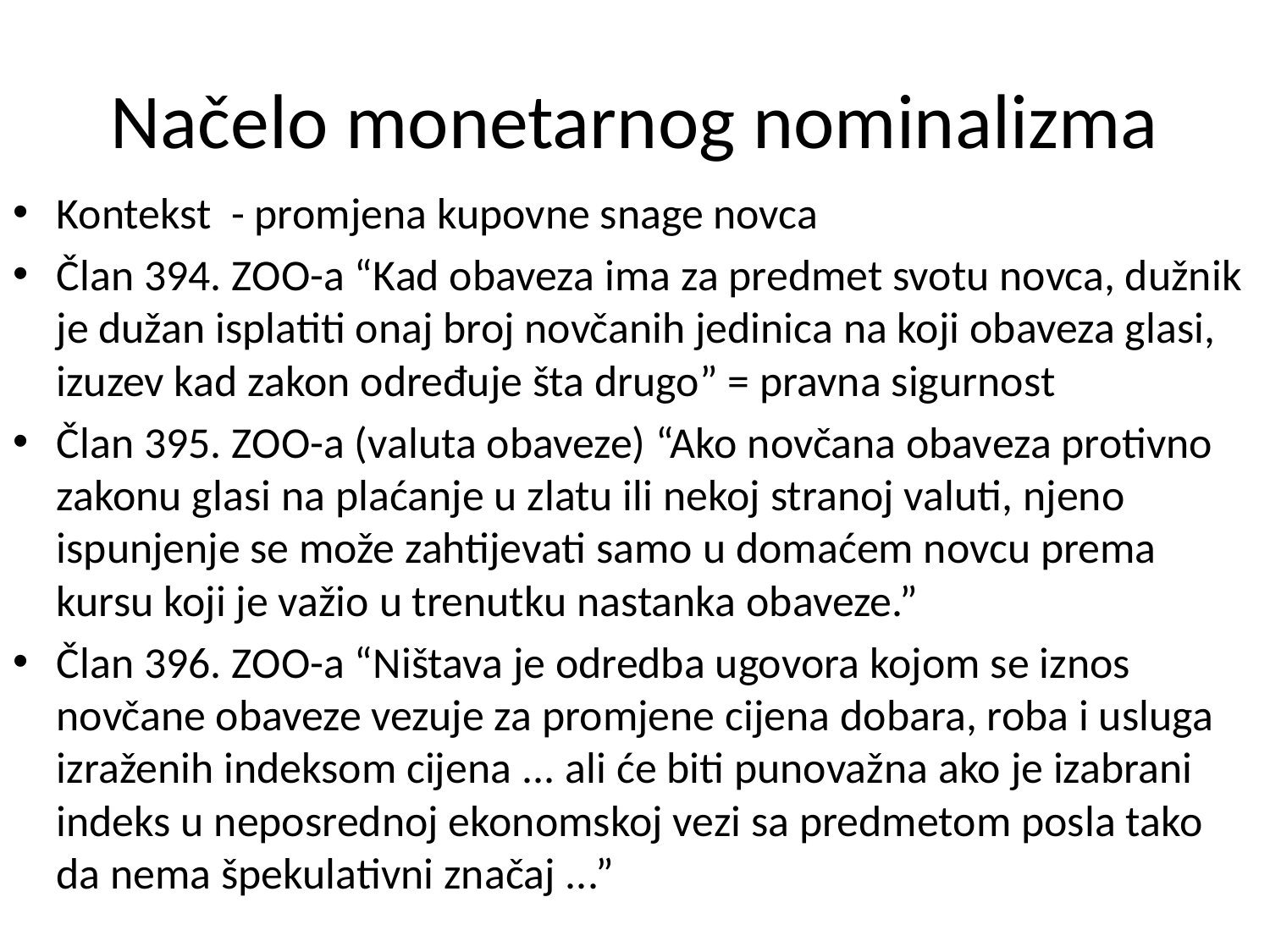

# Načelo monetarnog nominalizma
Kontekst  - promjena kupovne snage novca
Član 394. ZOO-a “Kad obaveza ima za predmet svotu novca, dužnik je dužan isplatiti onaj broj novčanih jedinica na koji obaveza glasi, izuzev kad zakon određuje šta drugo” = pravna sigurnost
Član 395. ZOO-a (valuta obaveze) “Ako novčana obaveza protivno zakonu glasi na plaćanje u zlatu ili nekoj stranoj valuti, njeno ispunjenje se može zahtijevati samo u domaćem novcu prema kursu koji je važio u trenutku nastanka obaveze.”
Član 396. ZOO-a “Ništava je odredba ugovora kojom se iznos novčane obaveze vezuje za promjene cijena dobara, roba i usluga izraženih indeksom cijena ... ali će biti punovažna ako je izabrani indeks u neposrednoj ekonomskoj vezi sa predmetom posla tako da nema špekulativni značaj ...”